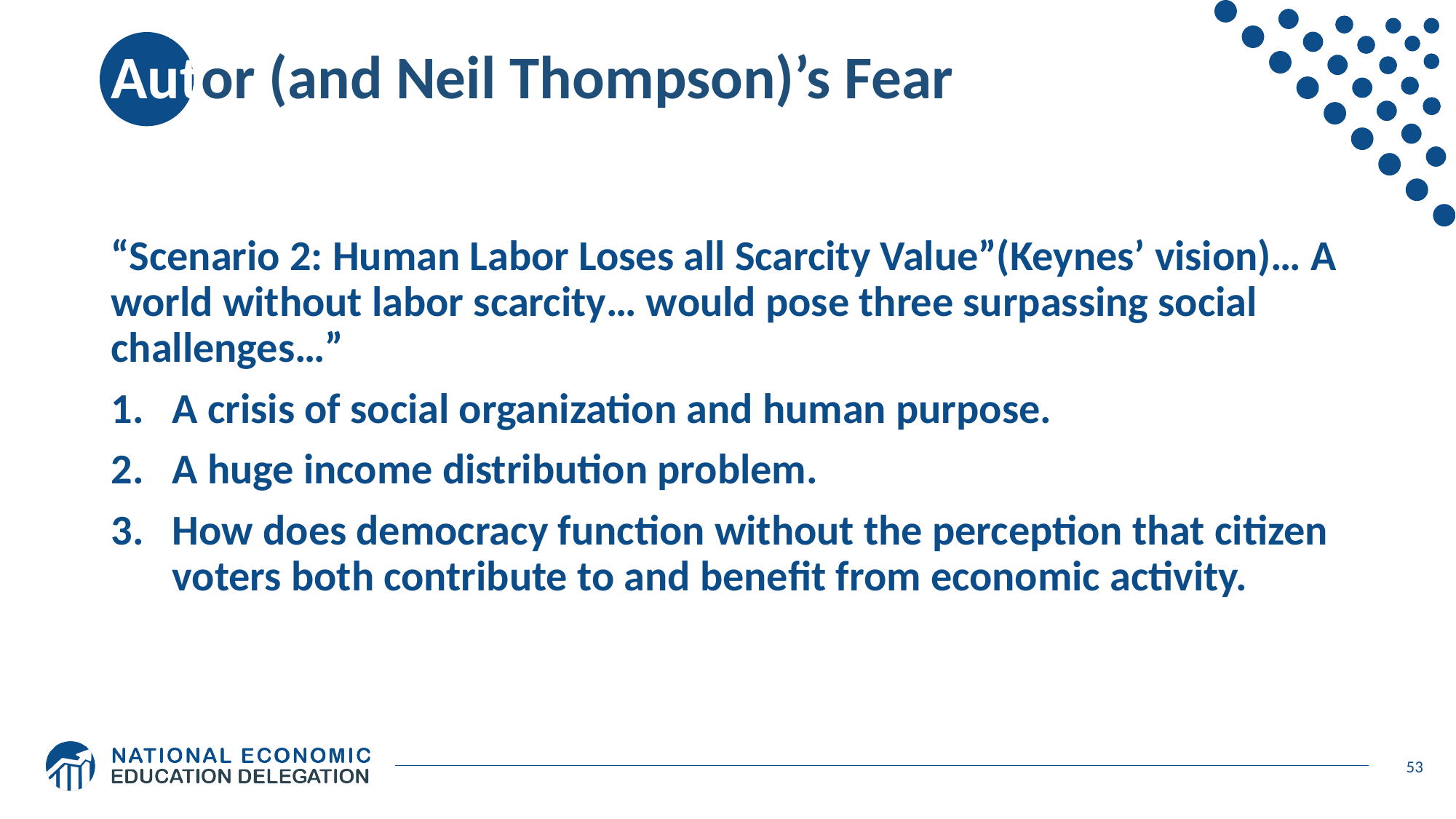

# Autor (and Neil Thompson)’s Fear
“Scenario 2: Human Labor Loses all Scarcity Value”(Keynes’ vision)… A world without labor scarcity… would pose three surpassing social challenges…”
A crisis of social organization and human purpose.
A huge income distribution problem.
How does democracy function without the perception that citizen voters both contribute to and benefit from economic activity.

53